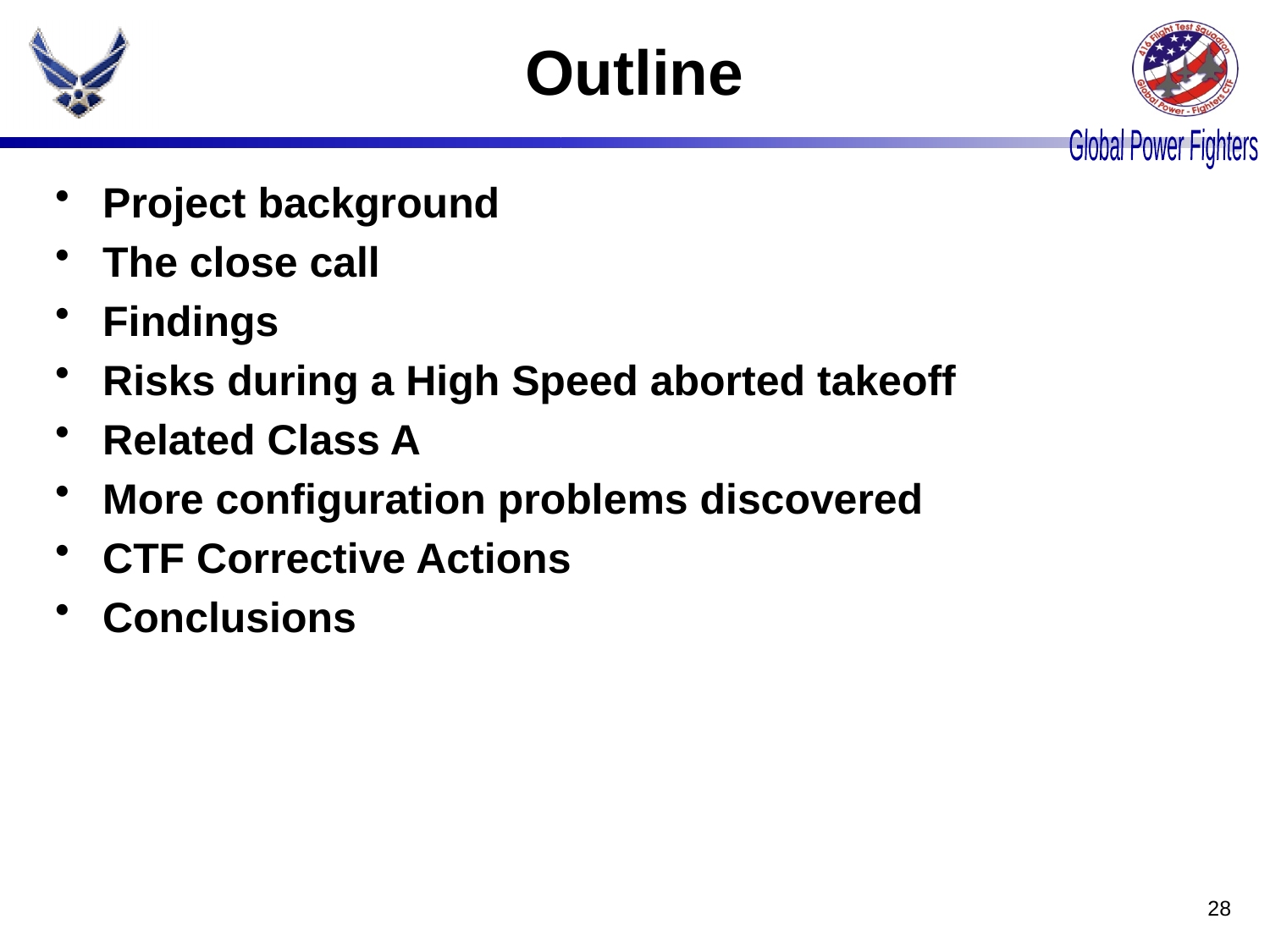

# Outline
Project background
The close call
Findings
Risks during a High Speed aborted takeoff
Related Class A
More configuration problems discovered
CTF Corrective Actions
Conclusions

28